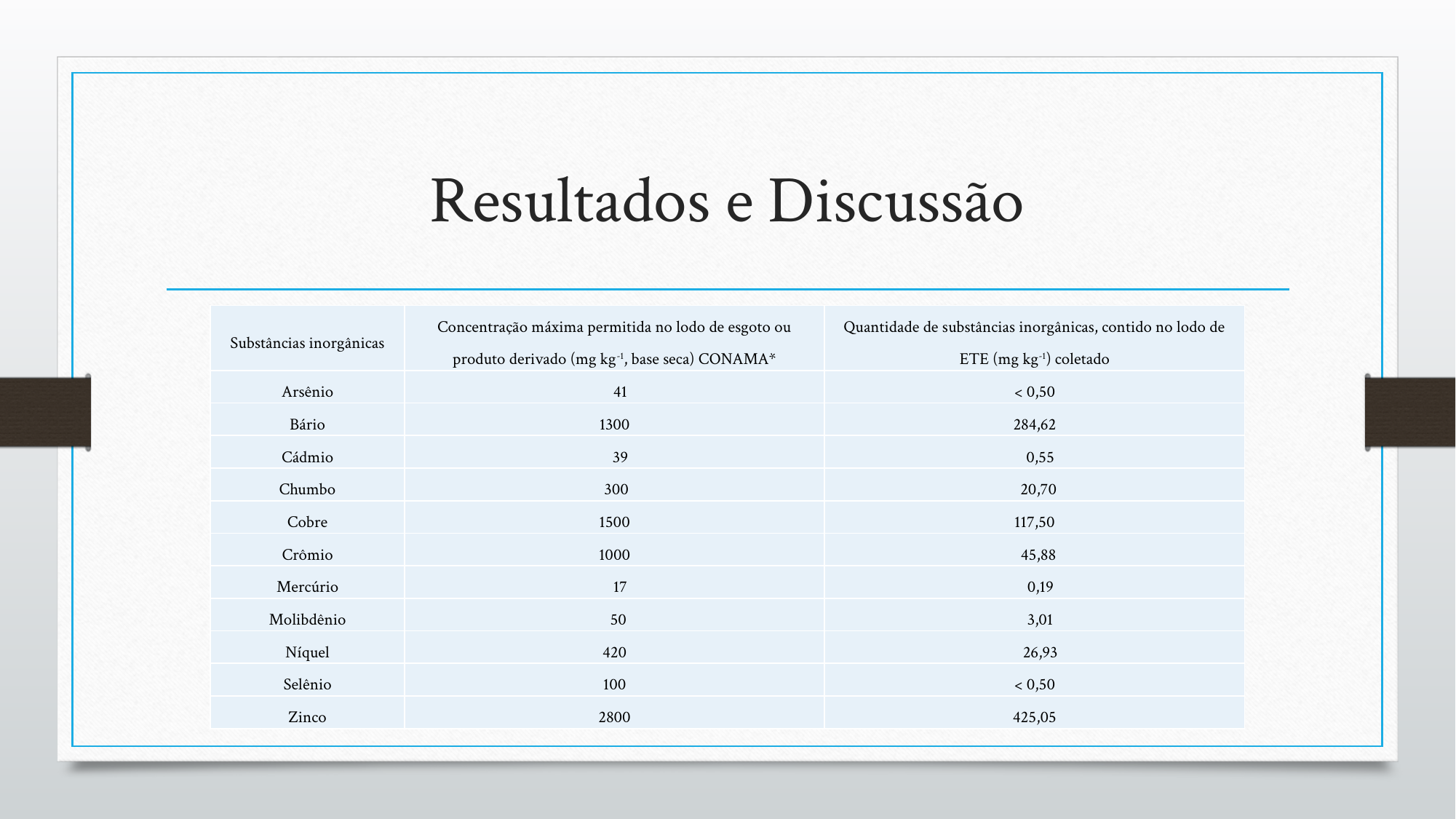

# Resultados e Discussão
| Substâncias inorgânicas | Concentração máxima permitida no lodo de esgoto ou produto derivado (mg kg-1, base seca) CONAMA\* | Quantidade de substâncias inorgânicas, contido no lodo de ETE (mg kg-1) coletado |
| --- | --- | --- |
| Arsênio | 41 | < 0,50 |
| Bário | 1300 | 284,62 |
| Cádmio | 39 | 0,55 |
| Chumbo | 300 | 20,70 |
| Cobre | 1500 | 117,50 |
| Crômio | 1000 | 45,88 |
| Mercúrio | 17 | 0,19 |
| Molibdênio | 50 | 3,01 |
| Níquel | 420 | 26,93 |
| Selênio | 100 | < 0,50 |
| Zinco | 2800 | 425,05 |